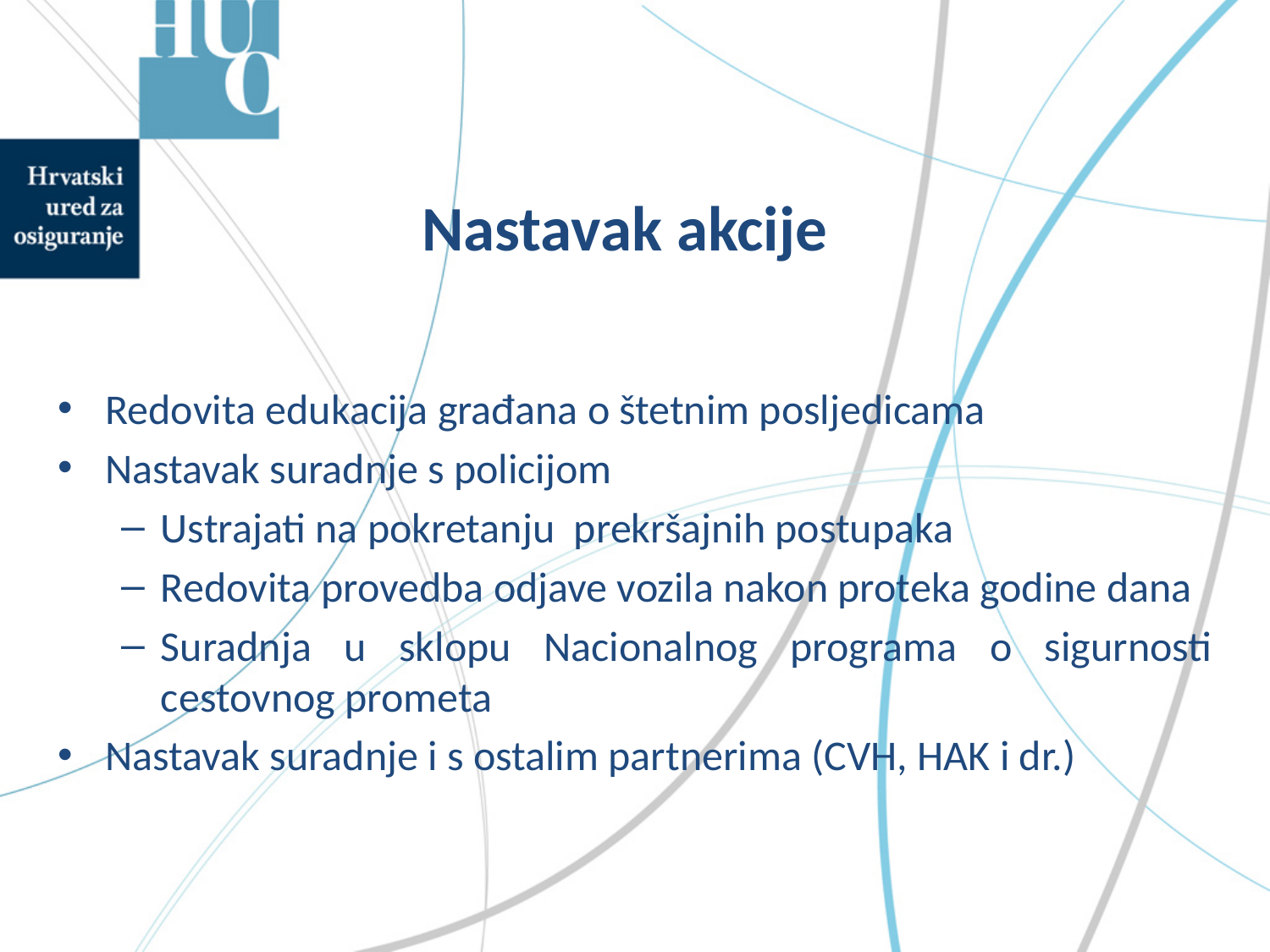

# Nastavak akcije

Redovita edukacija građana o štetnim posljedicama
Nastavak suradnje s policijom
Ustrajati na pokretanju  prekršajnih postupaka
Redovita provedba odjave vozila nakon proteka godine dana
Suradnja u sklopu Nacionalnog programa o sigurnosti cestovnog prometa
Nastavak suradnje i s ostalim partnerima (CVH, HAK i dr.)